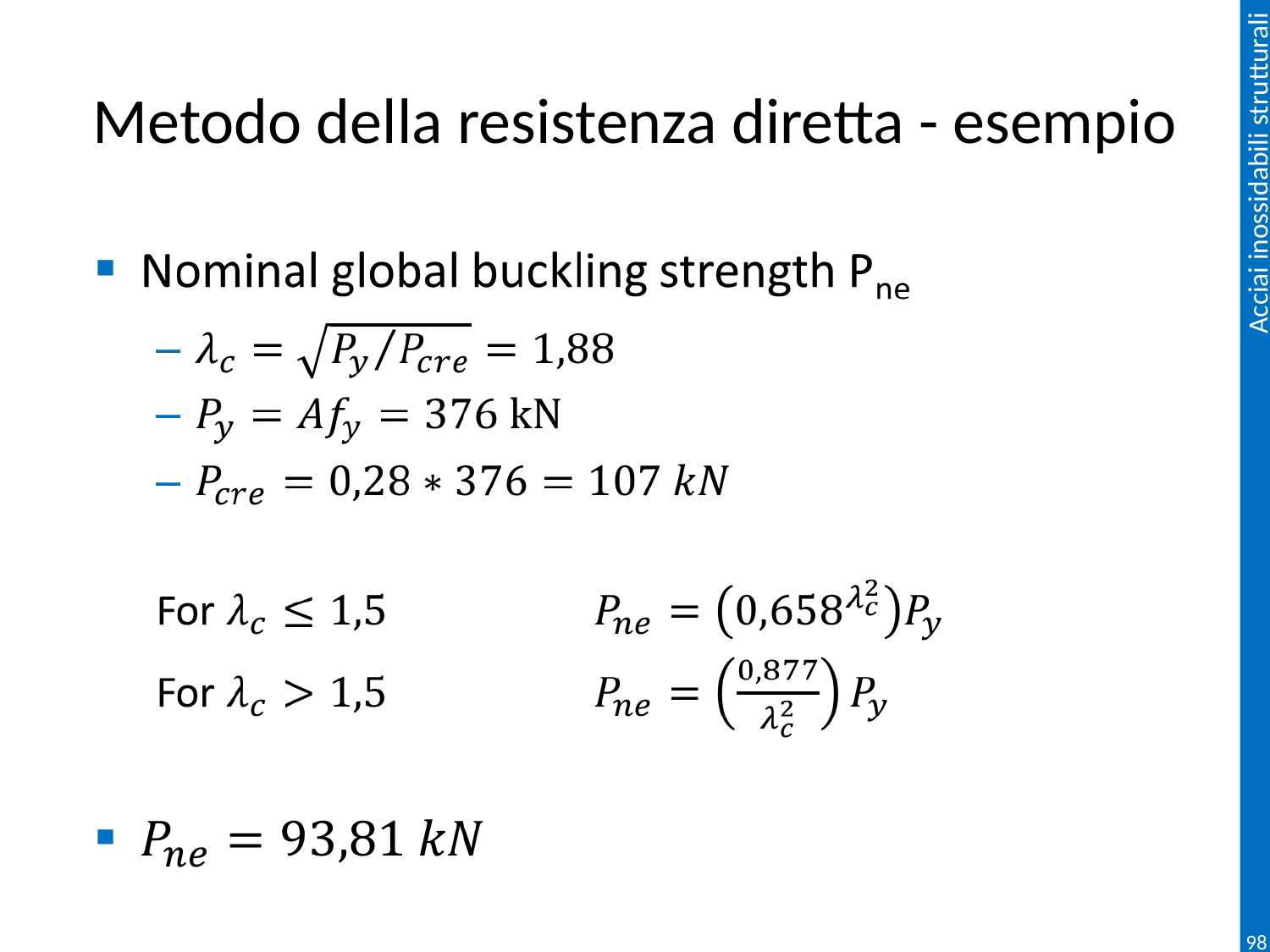

# Metodo della resistenza diretta - esempio

98